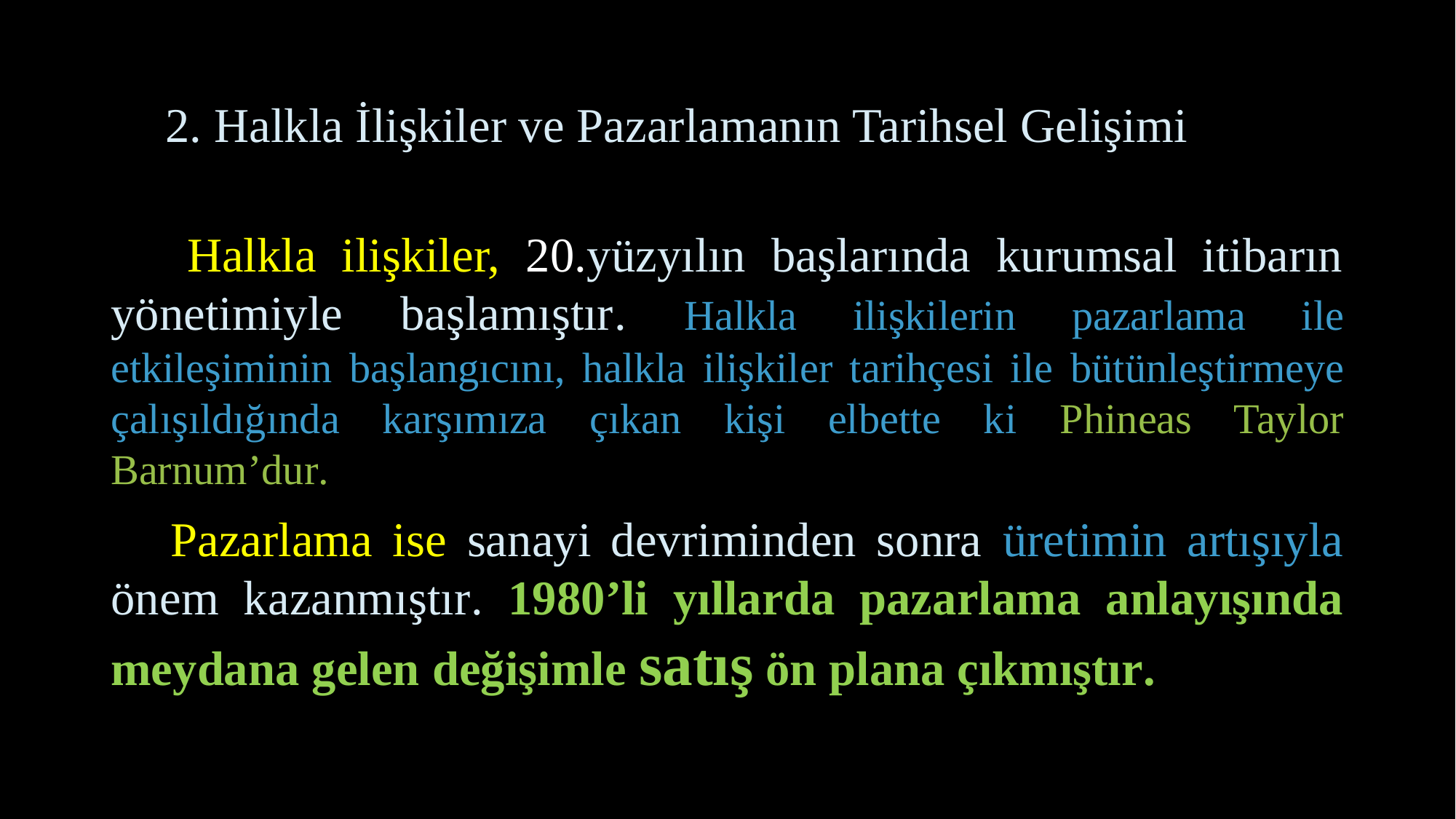

# 2. Halkla İlişkiler ve Pazarlamanın Tarihsel Gelişimi
   Halkla ilişkiler, 20.yüzyılın başlarında kurumsal itibarın yönetimiyle başlamıştır. Halkla ilişkilerin pazarlama ile etkileşiminin başlangıcını, halkla ilişkiler tarihçesi ile bütünleştirmeye çalışıldığında karşımıza çıkan kişi elbette ki Phineas Taylor Barnum’dur.
   Pazarlama ise sanayi devriminden sonra üretimin artışıyla önem kazanmıştır. 1980’li yıllarda pazarlama anlayışında meydana gelen değişimle satış ön plana çıkmıştır.